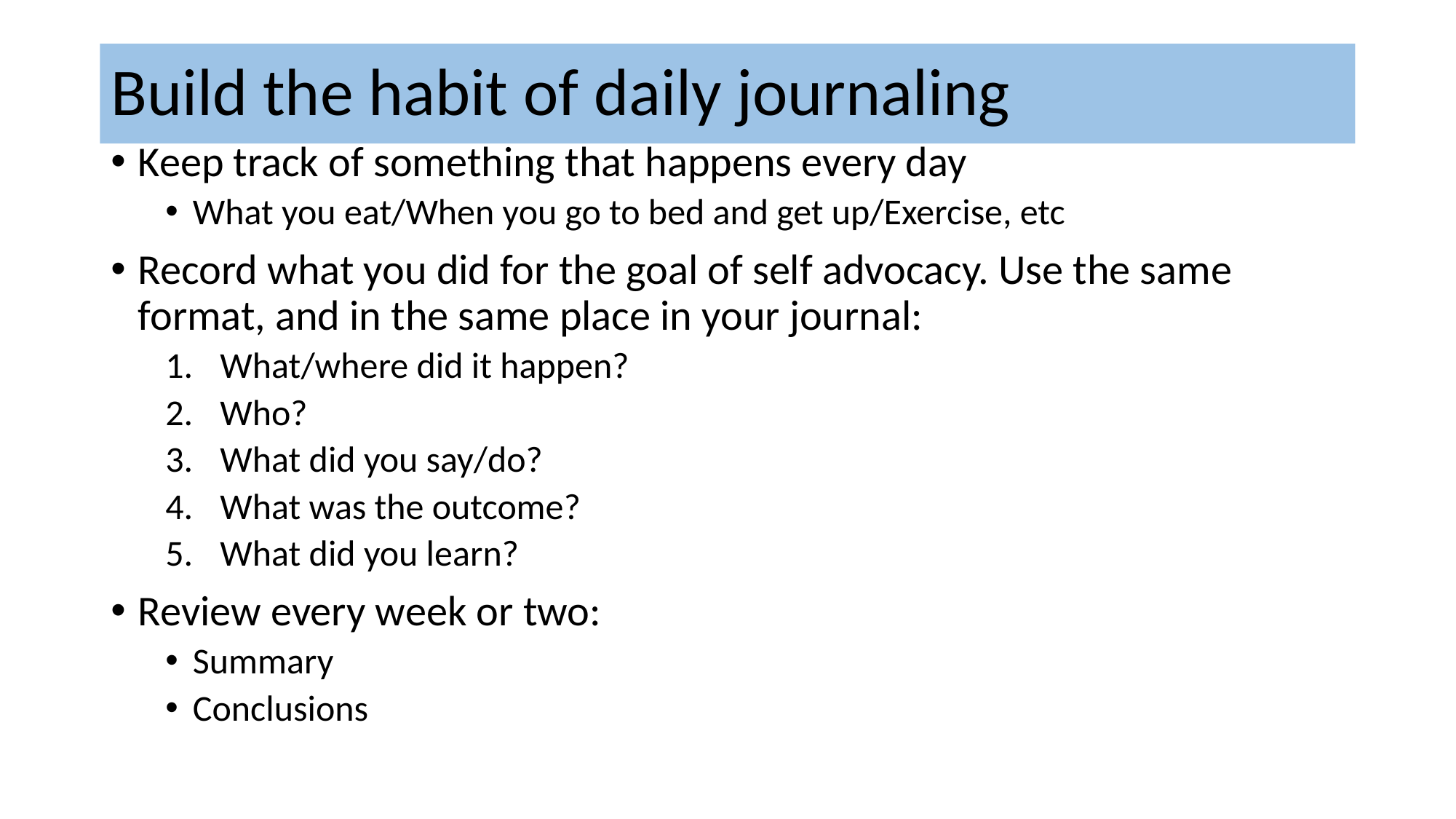

# Build the habit of daily journaling
Keep track of something that happens every day
What you eat/When you go to bed and get up/Exercise, etc
Record what you did for the goal of self advocacy. Use the same format, and in the same place in your journal:
What/where did it happen?
Who?
What did you say/do?
What was the outcome?
What did you learn?
Review every week or two:
Summary
Conclusions